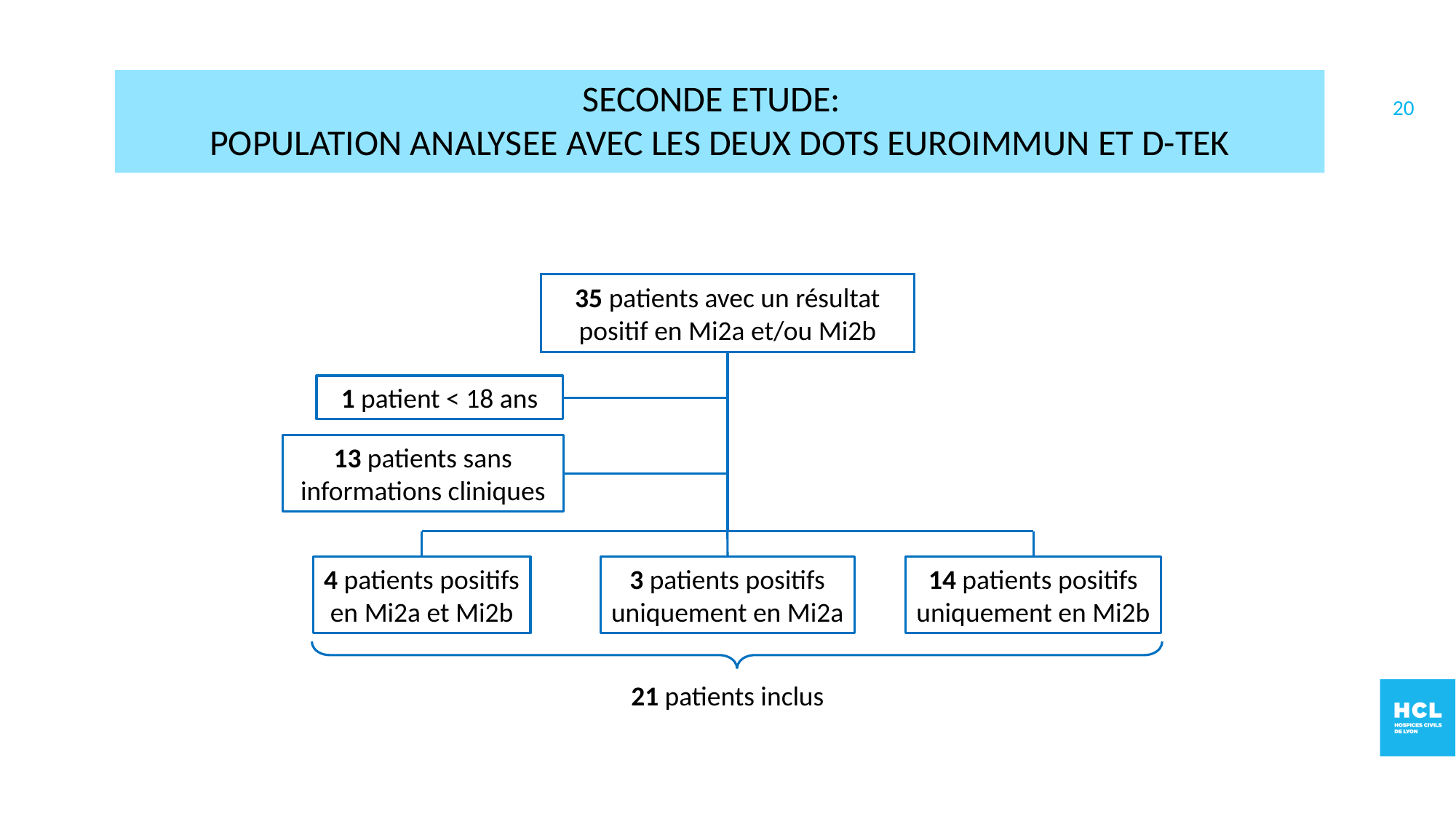

Seconde ETUDE:
Population ANALYSEE avec les deux dots Euroimmun et D-TEK
20

35 patients avec un résultat positif en Mi2a et/ou Mi2b
1 patient < 18 ans
13 patients sans informations cliniques
4 patients positifs
en Mi2a et Mi2b
3 patients positifs
uniquement en Mi2a
14 patients positifs
uniquement en Mi2b
21 patients inclus